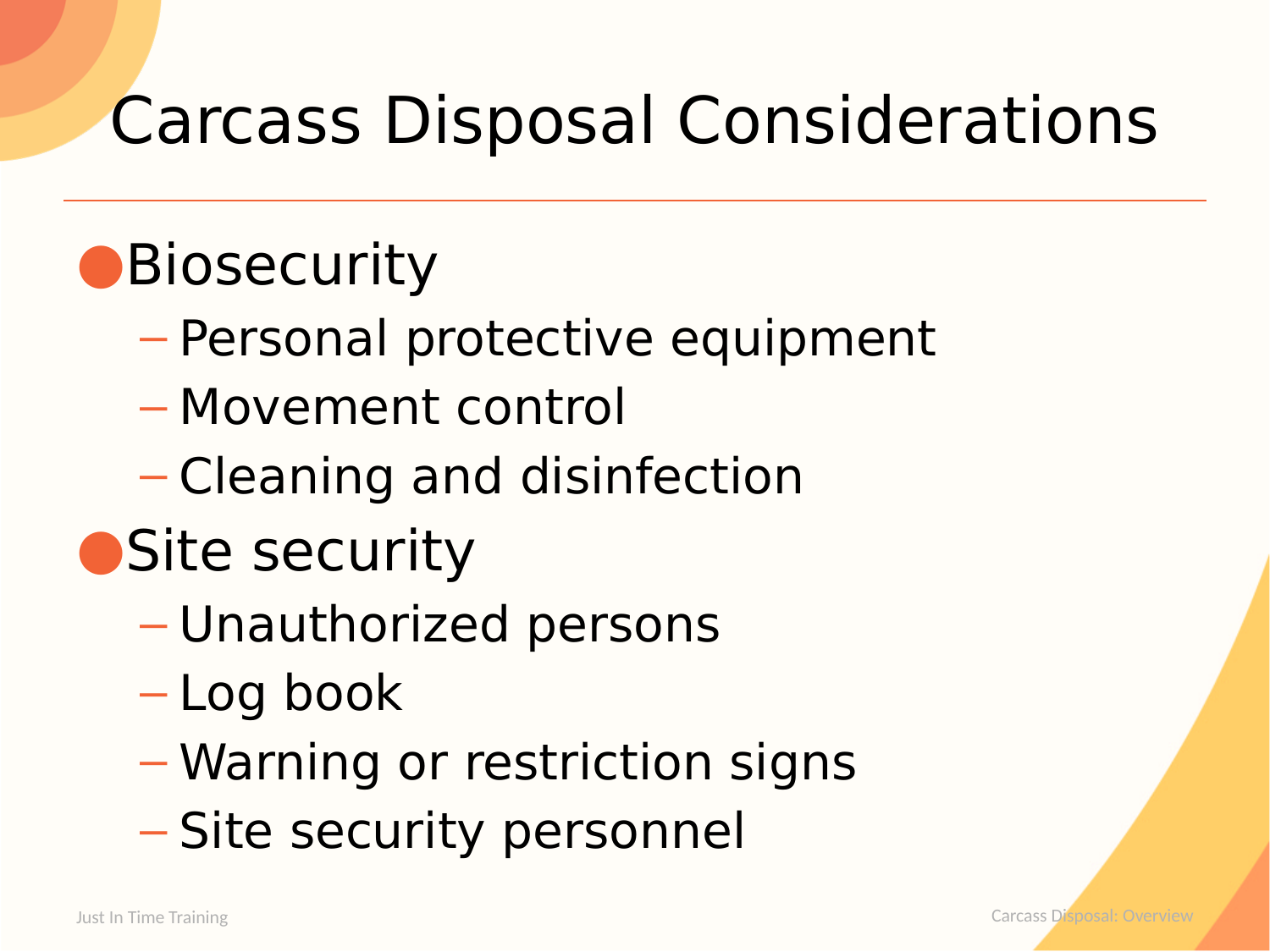

# Carcass Disposal Considerations
Biosecurity
Personal protective equipment
Movement control
Cleaning and disinfection
Site security
Unauthorized persons
Log book
Warning or restriction signs
Site security personnel
Just In Time Training
Carcass Disposal: Overview